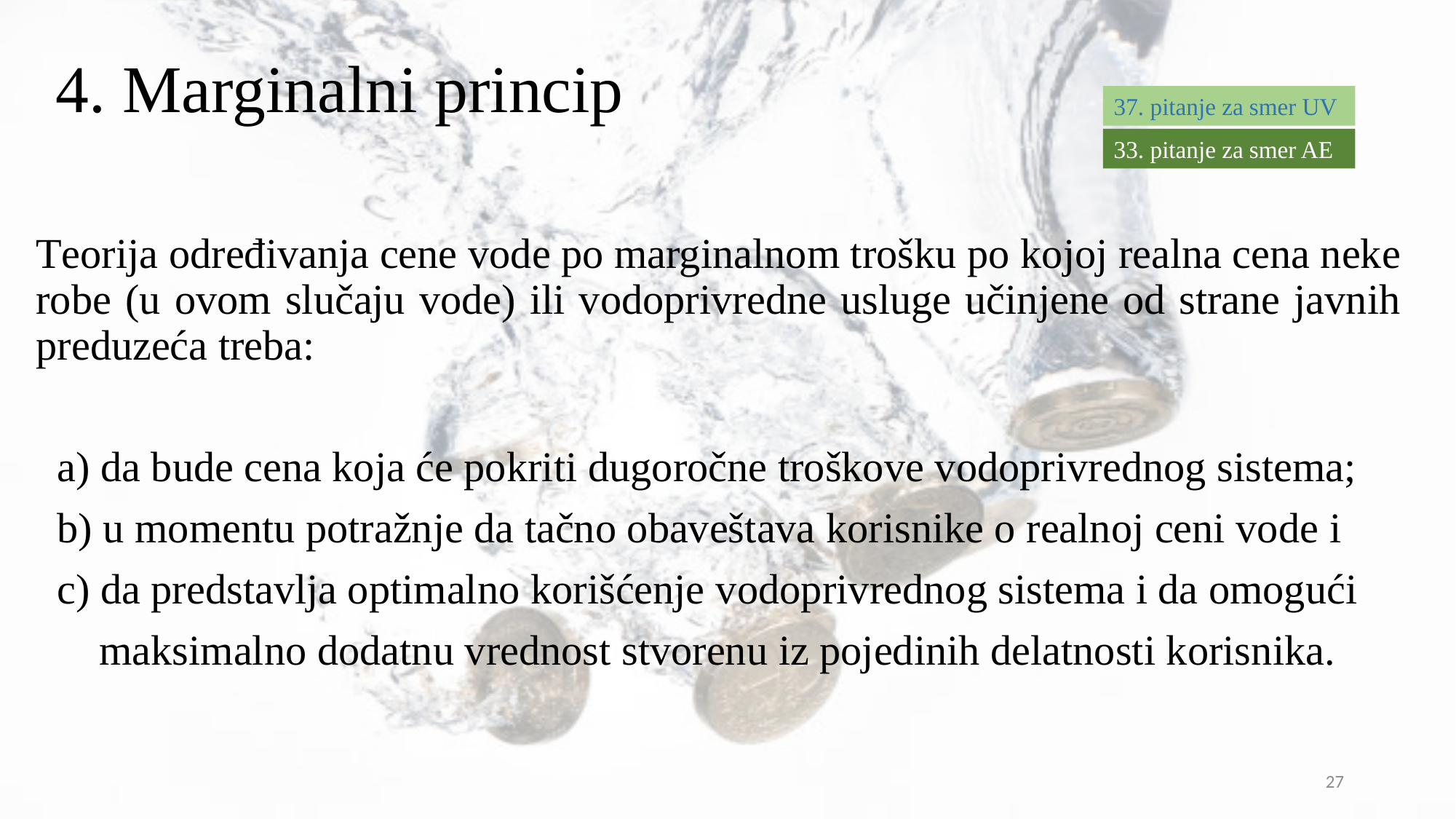

# 4. Marginalni princip
37. pitanje za smer UV
33. pitanje za smer AE
Teorija određivanja cene vode po marginalnom trošku po kojoj realna cena neke robe (u ovom slučaju vode) ili vodoprivredne usluge učinjene od strane javnih preduzeća treba:

  a) da bude cena koja će pokriti dugoročne troškove vodoprivrednog sistema;
  b) u momentu potražnje da tačno obaveštava korisnike o realnoj ceni vode i
  c) da predstavlja optimalno korišćenje vodoprivrednog sistema i da omogući
      maksimalno dodatnu vrednost stvorenu iz pojedinih delatnosti korisnika.

27